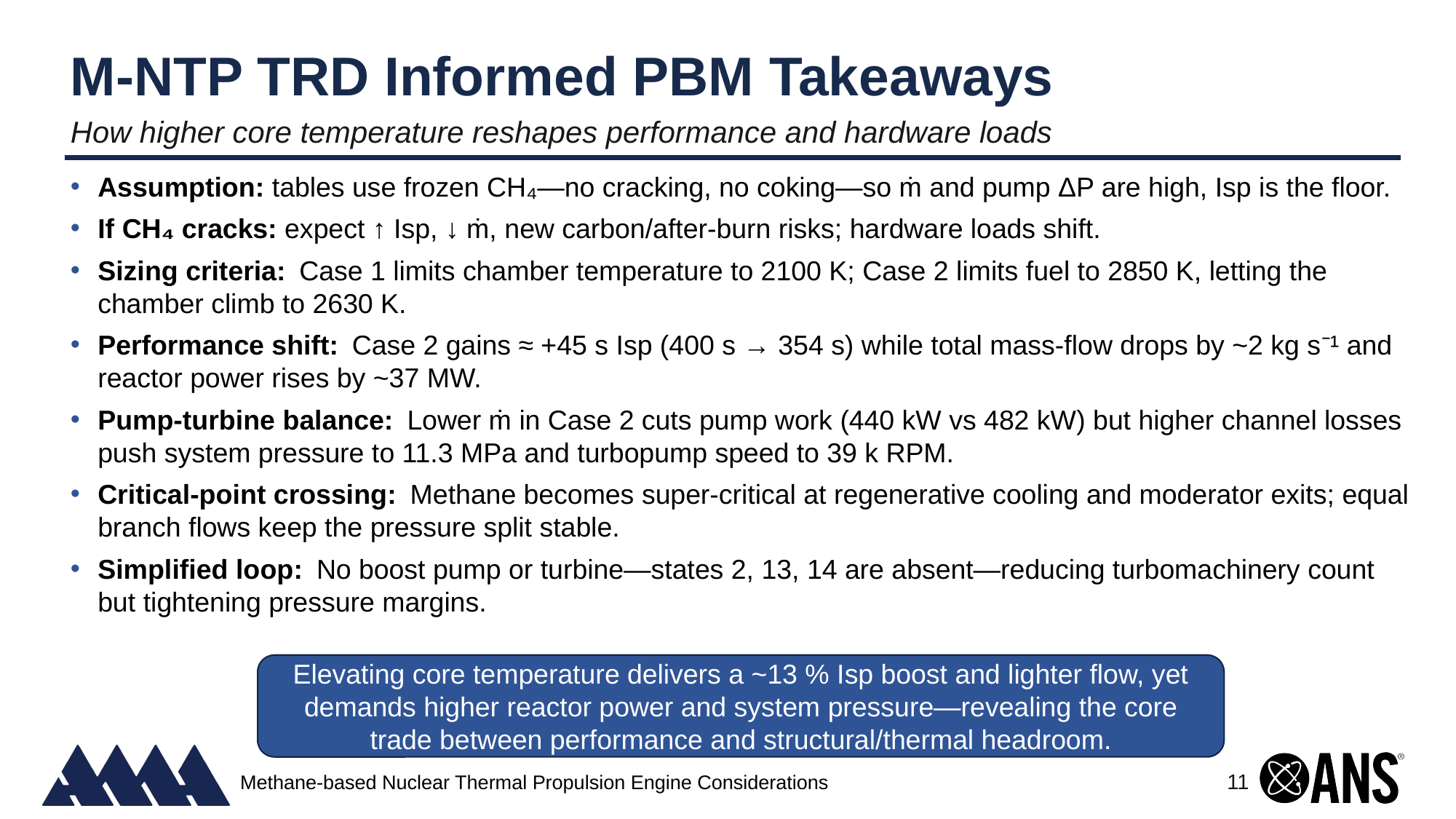

# M-NTP TRD Informed PBM Takeaways
How higher core temperature reshapes performance and hardware loads
Assumption: tables use frozen CH₄—no cracking, no coking—so ṁ and pump ΔP are high, Isp is the floor.
If CH₄ cracks: expect ↑ Isp, ↓ ṁ, new carbon/after‑burn risks; hardware loads shift.
Sizing criteria: Case 1 limits chamber temperature to 2100 K; Case 2 limits fuel to 2850 K, letting the chamber climb to 2630 K.
Performance shift: Case 2 gains ≈ +45 s Isp (400 s → 354 s) while total mass‑flow drops by ~2 kg s⁻¹ and reactor power rises by ~37 MW.
Pump‑turbine balance: Lower ṁ in Case 2 cuts pump work (440 kW vs 482 kW) but higher channel losses push system pressure to 11.3 MPa and turbopump speed to 39 k RPM.
Critical‑point crossing: Methane becomes super‑critical at regenerative cooling and moderator exits; equal branch flows keep the pressure split stable.
Simplified loop: No boost pump or turbine—states 2, 13, 14 are absent—reducing turbomachinery count but tightening pressure margins.
Elevating core temperature delivers a ~13 % Isp boost and lighter flow, yet demands higher reactor power and system pressure—revealing the core trade between performance and structural/thermal headroom.